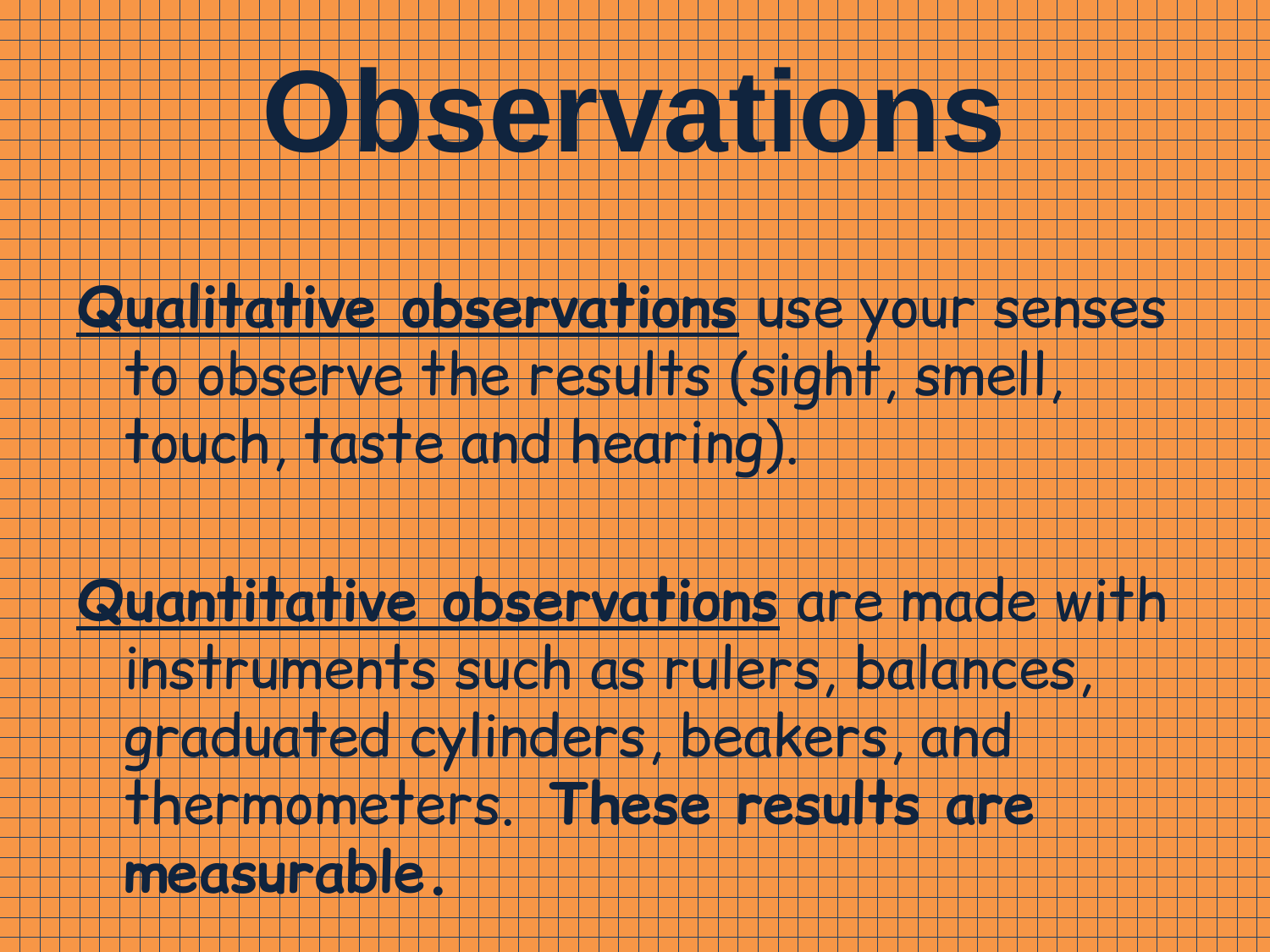

# Observations
Qualitative observations use your senses to observe the results (sight, smell, touch, taste and hearing).

Quantitative observations are made with instruments such as rulers, balances, graduated cylinders, beakers, and thermometers.  These results are measurable.